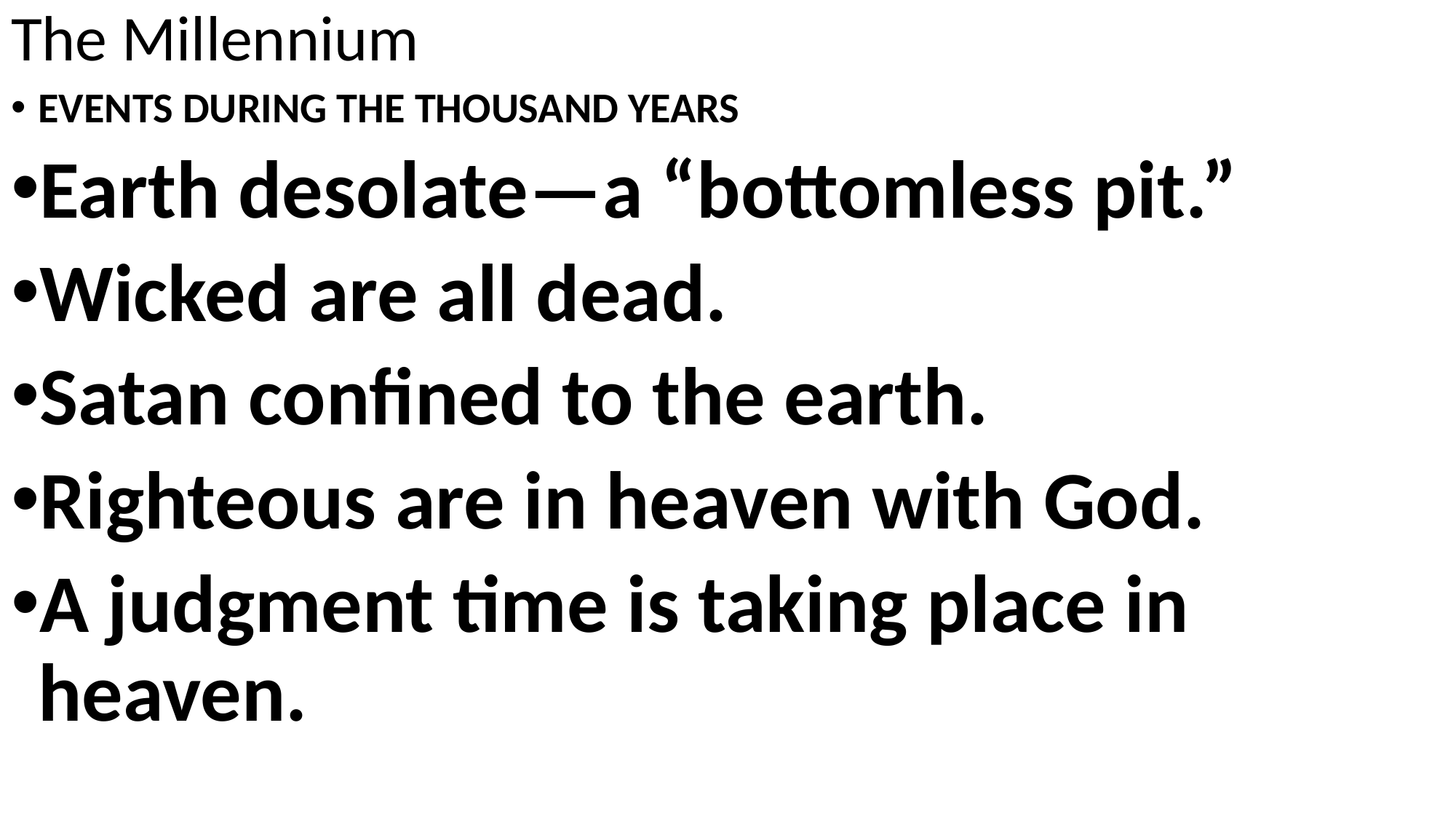

# The Millennium
EVENTS DURING THE THOUSAND YEARS
Earth desolate—a “bottomless pit.”
Wicked are all dead.
Satan confined to the earth.
Righteous are in heaven with God.
A judgment time is taking place in heaven.